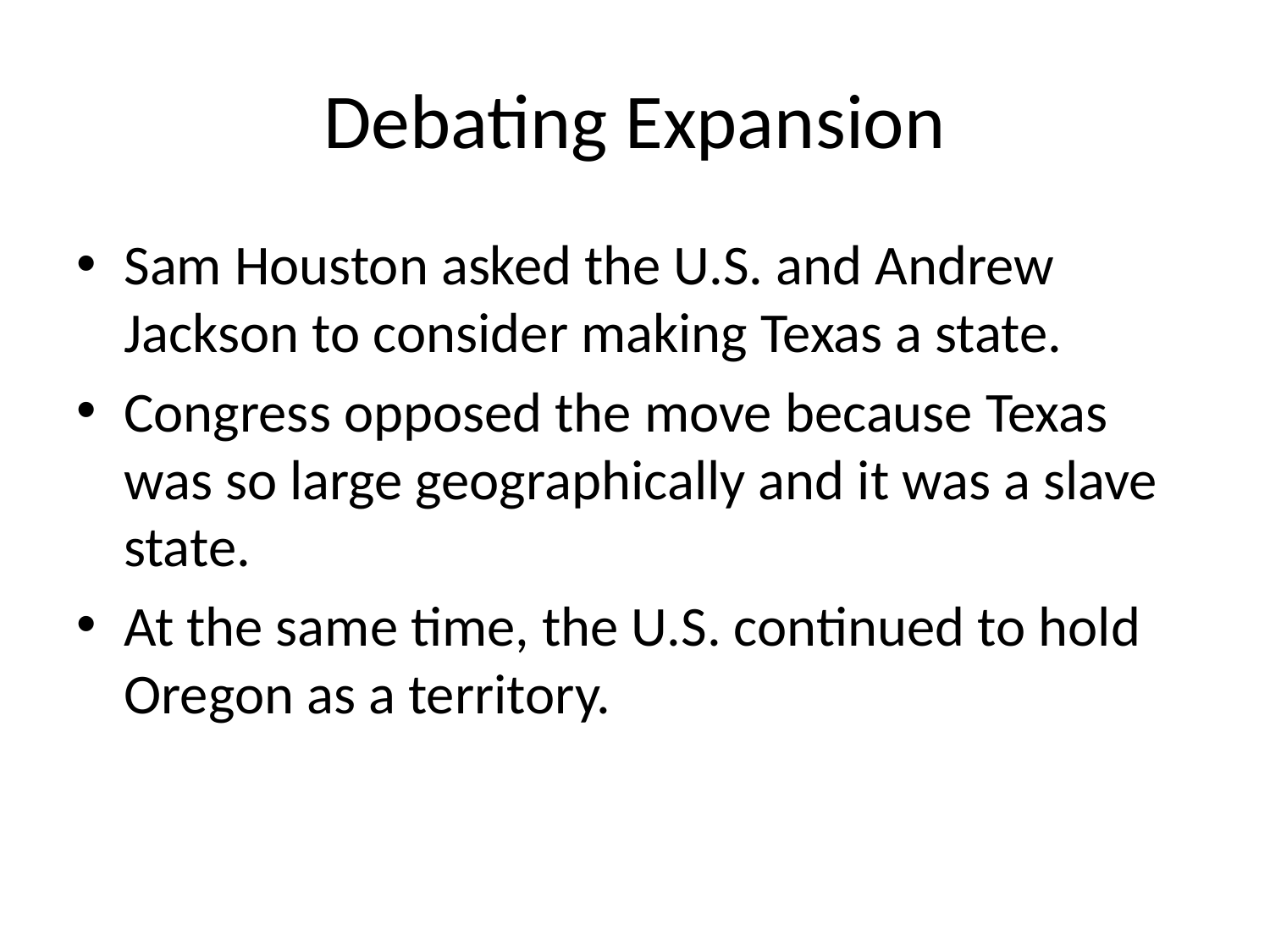

# Debating Expansion
Sam Houston asked the U.S. and Andrew Jackson to consider making Texas a state.
Congress opposed the move because Texas was so large geographically and it was a slave state.
At the same time, the U.S. continued to hold Oregon as a territory.